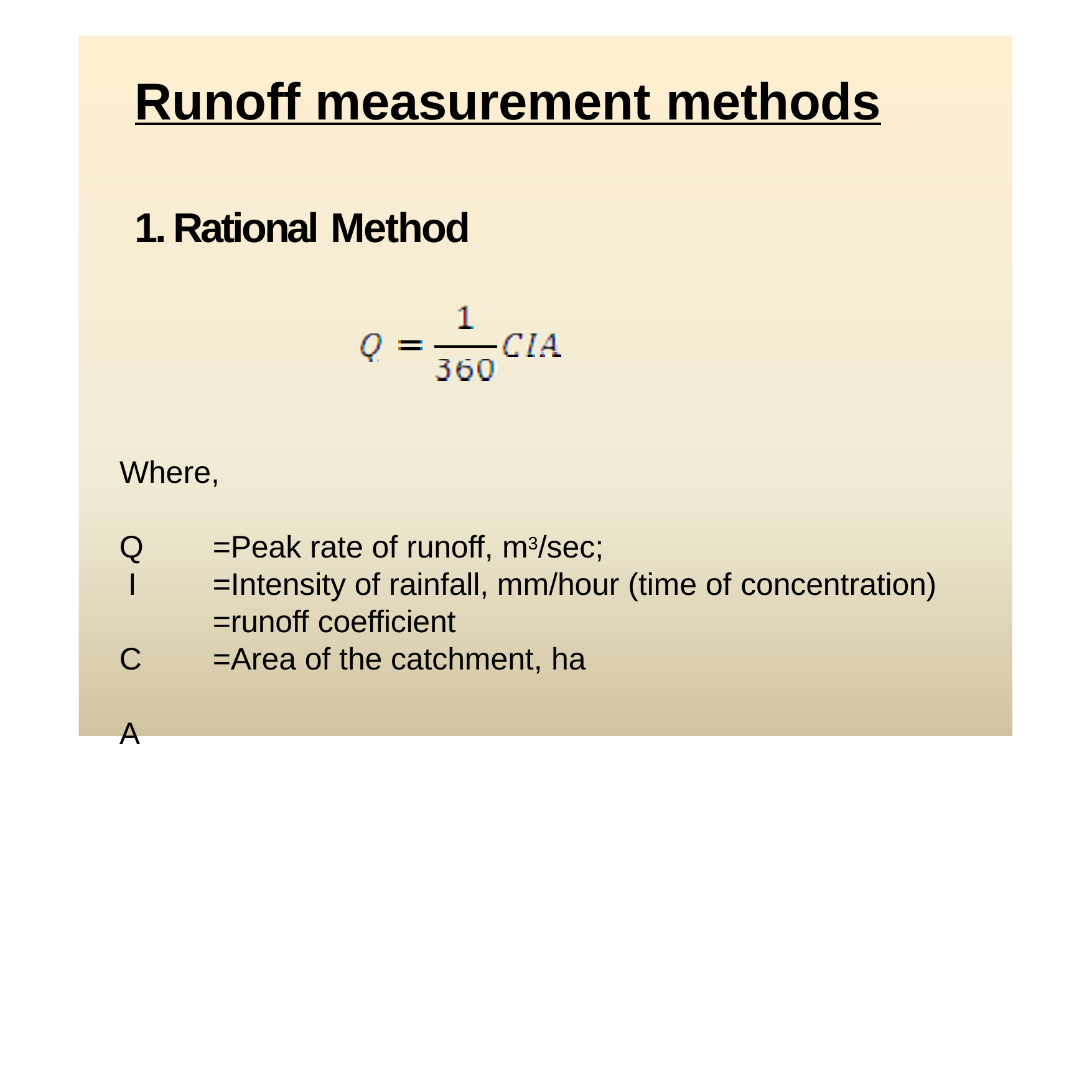

# Runoff measurement methods
1. Rational Method

Where,
Q  I  C  A
=Peak rate of runoff, m3/sec;
=Intensity of rainfall, mm/hour (time of concentration)
=runoff coefficient
=Area of the catchment, ha